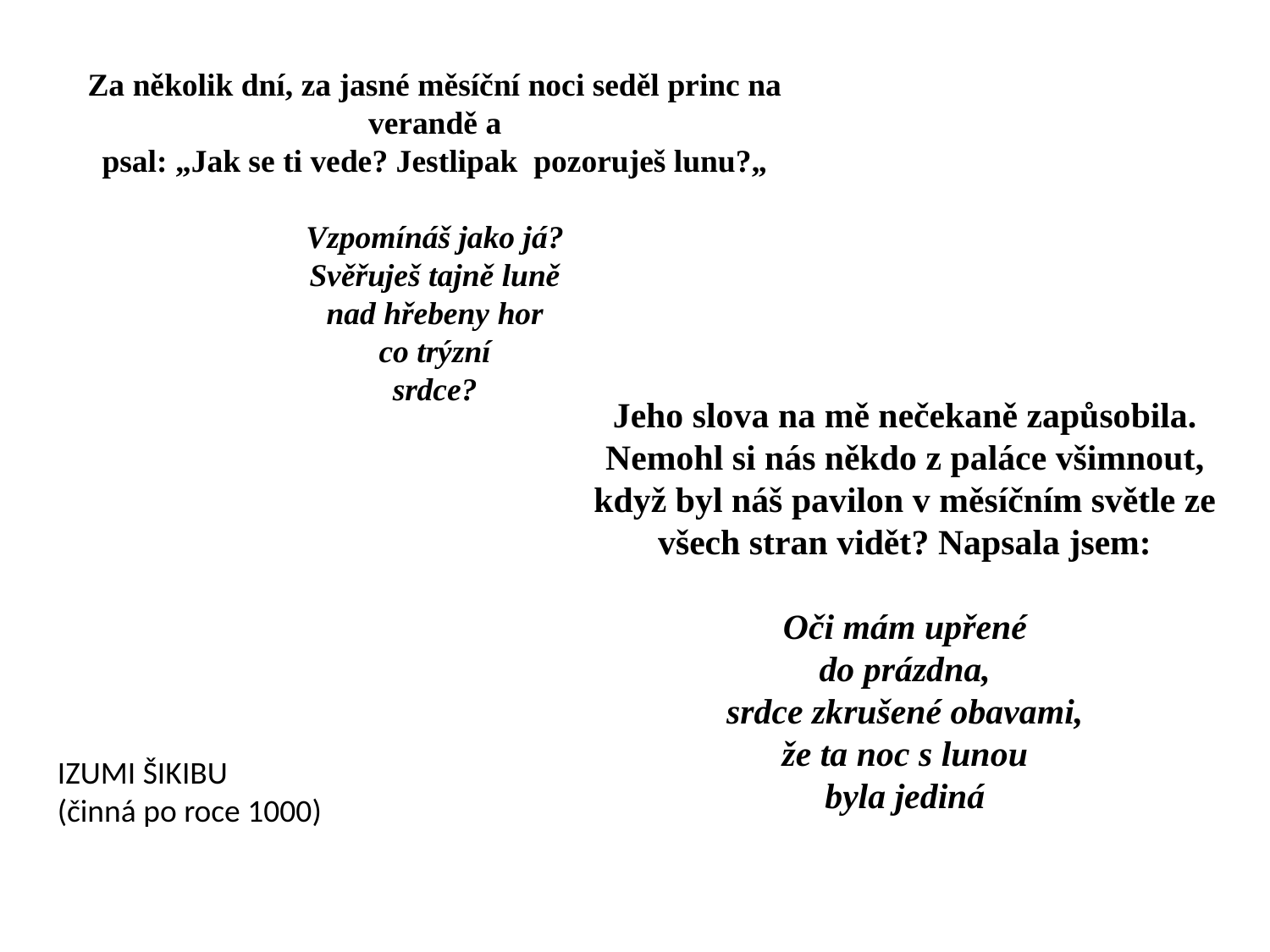

Za několik dní, za jasné měsíční noci seděl princ na verandě a
psal: „Jak se ti vede? Jestlipak  pozoruješ lunu?„

Vzpomínáš jako já?
Svěřuješ tajně luně
nad hřebeny hor
co trýzní
srdce?
Jeho slova na mě nečekaně zapůsobila. Nemohl si nás někdo z paláce všimnout, když byl náš pavilon v měsíčním světle ze všech stran vidět? Napsala jsem:

Oči mám upřené
do prázdna,
srdce zkrušené obavami,
že ta noc s lunou
byla jediná
IZUMI ŠIKIBU
(činná po roce 1000)